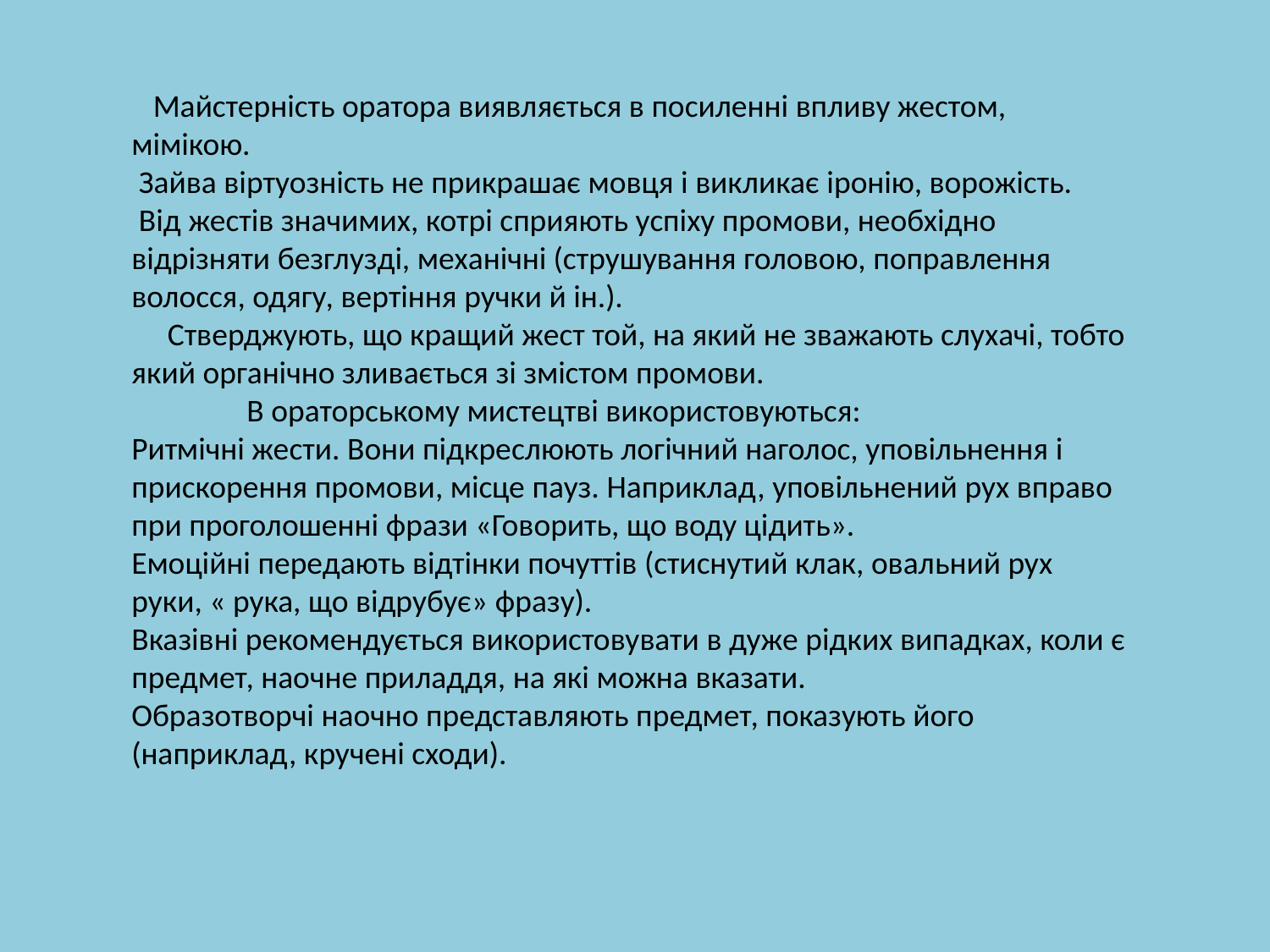

Майстерність оратора виявляється в посиленні впливу жестом, мімікою.
 Зайва віртуозність не прикрашає мовця і викликає іронію, ворожість.
 Від жестів значимих, котрі сприяють успіху промови, необхідно відрізняти безглузді, механічні (струшування головою, поправлення волосся, одягу, вертіння ручки й ін.).
     Стверджують, що кращий жест той, на який не зважають слухачі, тобто який органічно зливається зі змістом промови.
                В ораторському мистецтві використовуються:
Ритмічні жести. Вони підкреслюють логічний наголос, уповільнення і прискорення промови, місце пауз. Наприклад, уповільнений рух вправо при проголошенні фрази «Говорить, що воду цідить».
Емоційні передають відтінки почуттів (стиснутий клак, овальний рух руки, « рука, що відрубує» фразу).
Вказівні рекомендується використовувати в дуже рідких випадках, коли є предмет, наочне приладдя, на які можна вказати.
Образотворчі наочно представляють предмет, показують його (наприклад, кручені сходи).